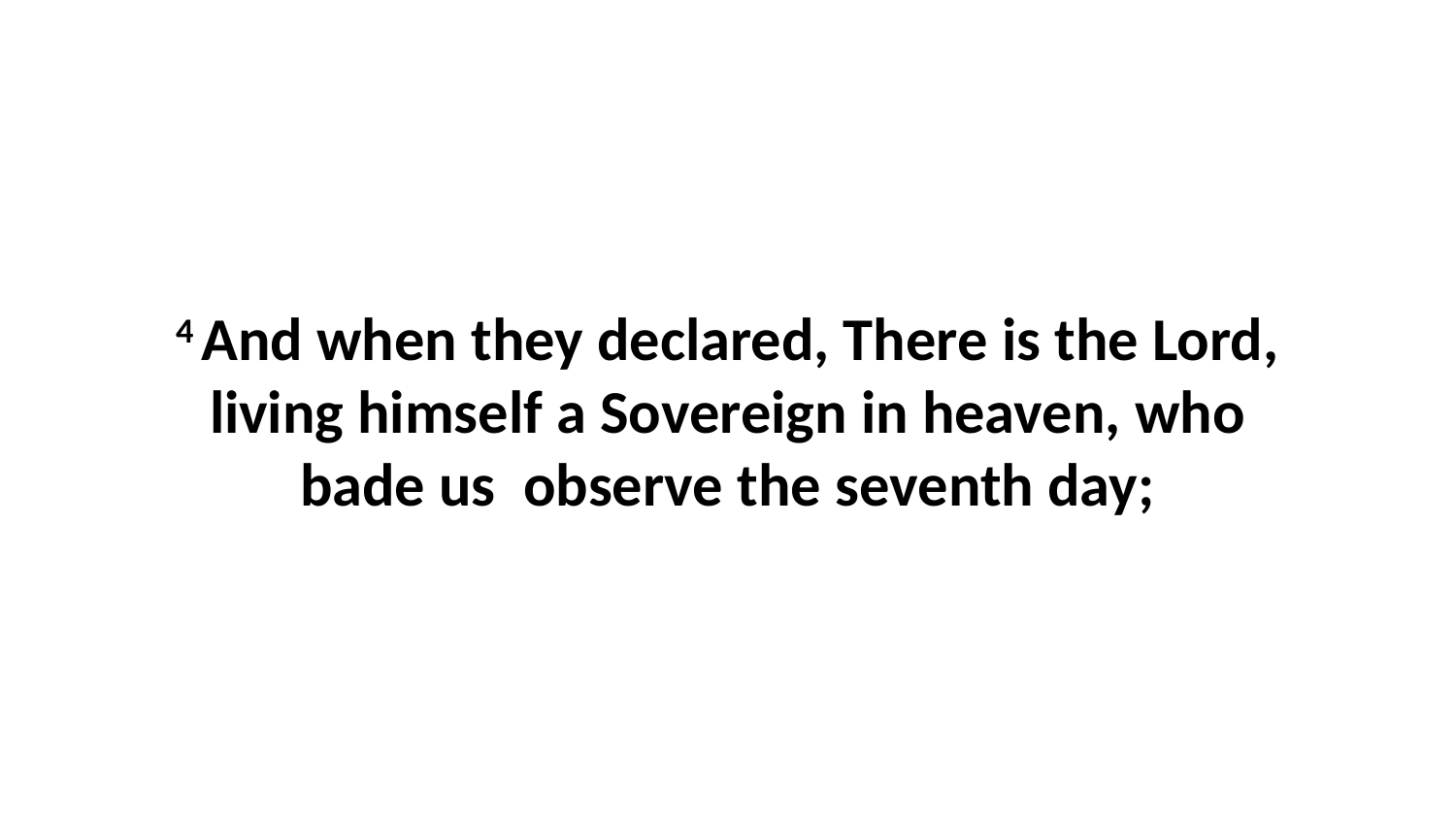

4 And when they declared, There is the Lord, living himself a Sovereign in heaven, who bade us  observe the seventh day;